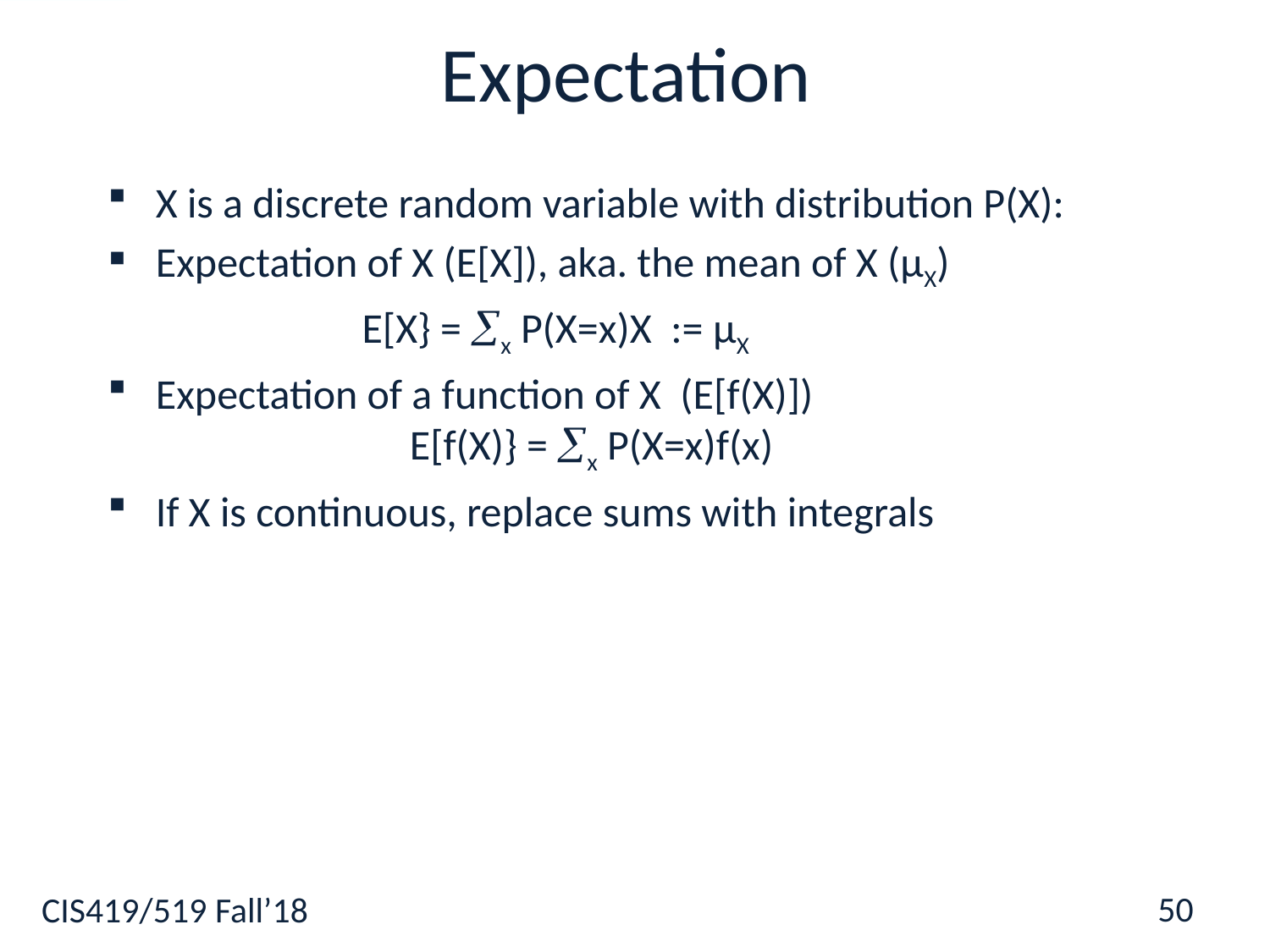

# Expectation
X is a discrete random variable with distribution P(X):
Expectation of X (E[X]), aka. the mean of X (μX)
		E[X} = ∑x P(X=x)X  := μX
Expectation of a function of X  (E[f(X)])
		E[f(X)} = ∑x P(X=x)f(x)
If X is continuous, replace sums with integrals

50